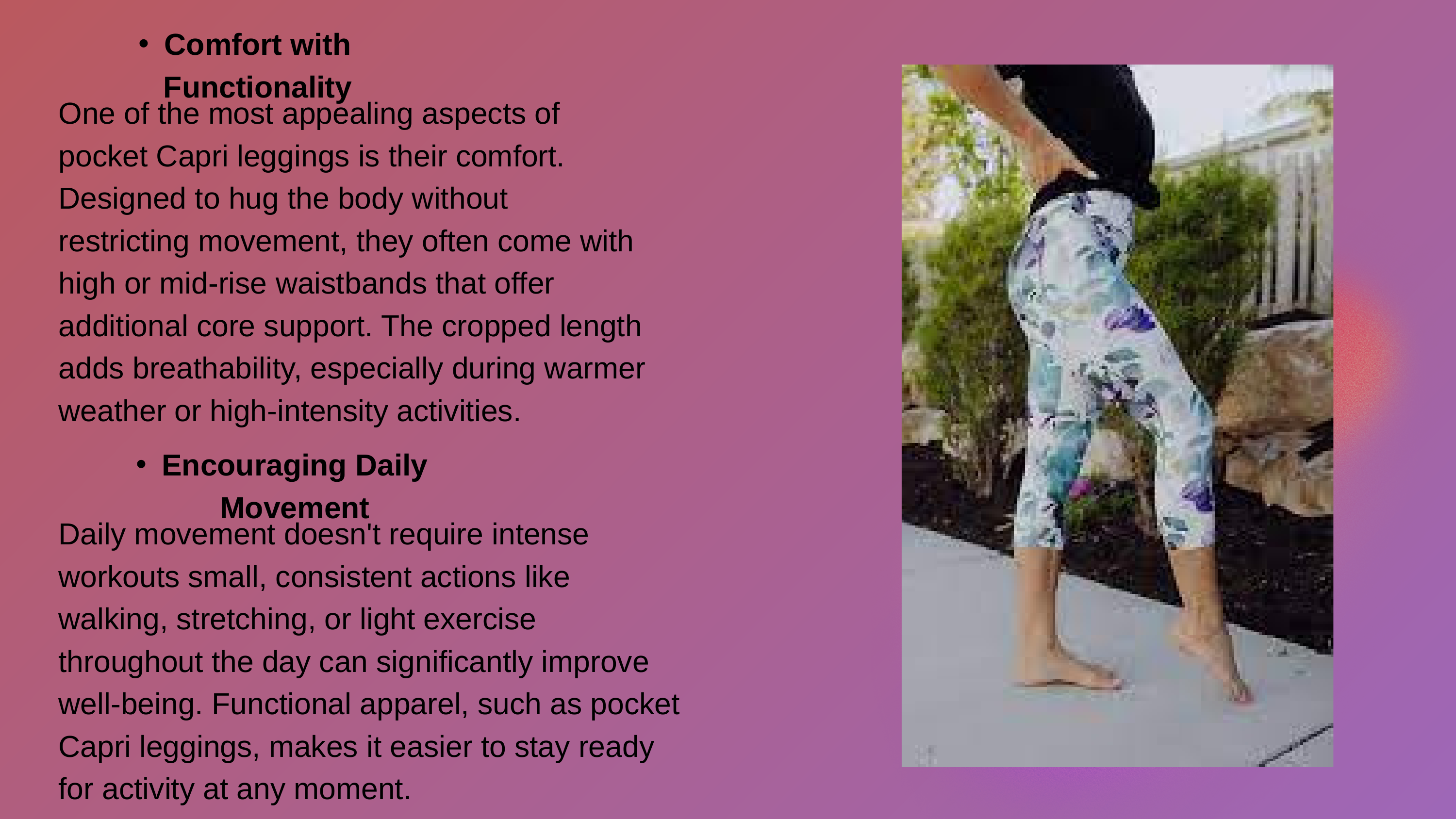

Comfort with Functionality

One of the most appealing aspects of pocket Capri leggings is their comfort. Designed to hug the body without restricting movement, they often come with high or mid-rise waistbands that offer additional core support. The cropped length adds breathability, especially during warmer weather or high-intensity activities.

Encouraging Daily Movement
Daily movement doesn't require intense workouts small, consistent actions like walking, stretching, or light exercise throughout the day can significantly improve well-being. Functional apparel, such as pocket Capri leggings, makes it easier to stay ready for activity at any moment.